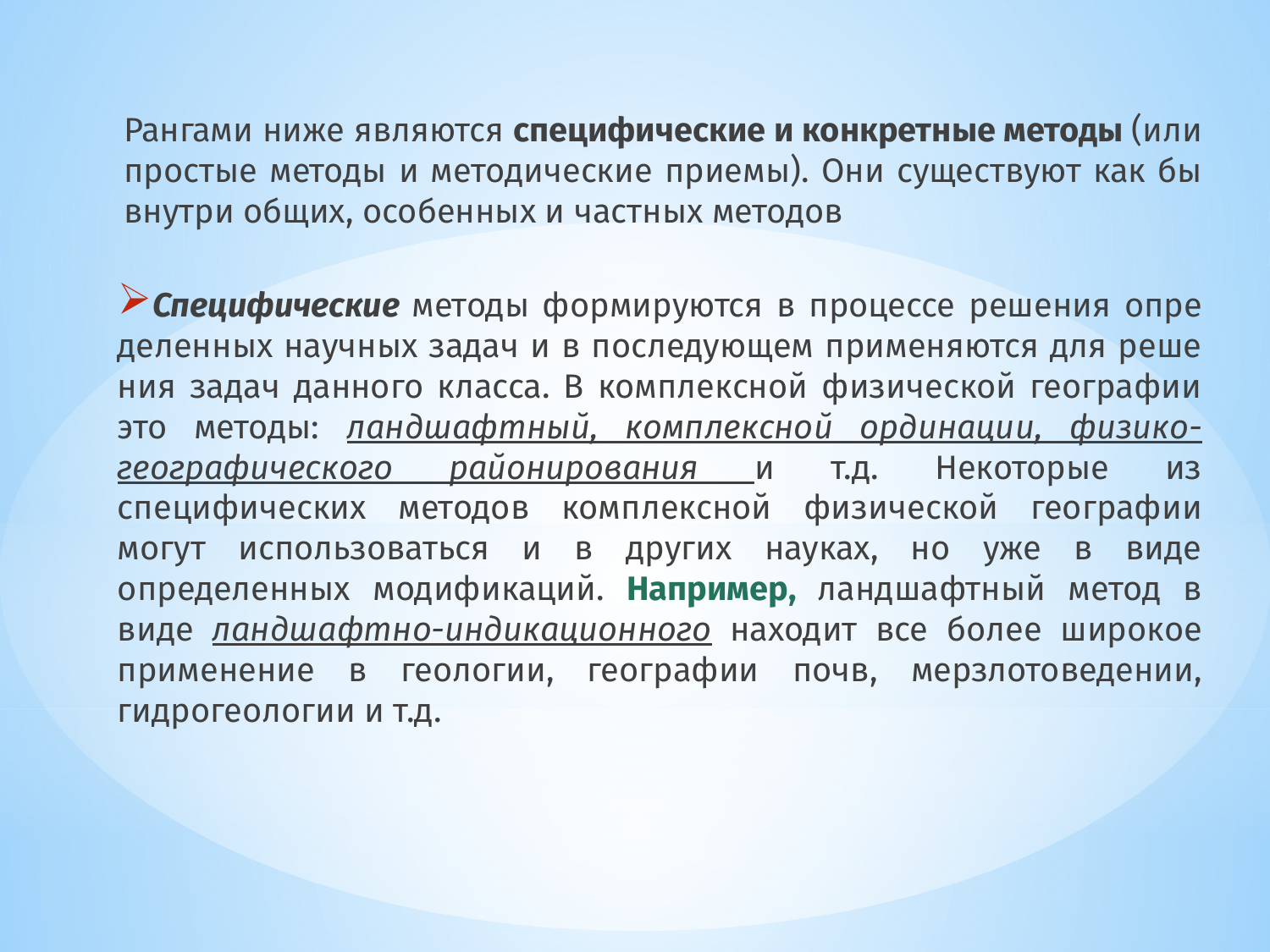

Рангами ниже являются специфические и конкретные методы (или простые методы и методические приемы). Они существуют как бы внутри общих, особенных и частных методов

 Специфические методы формируются в процессе решения опре­деленных научных задач и в последующем применяются для реше­ния задач данного класса. В комплексной физической географии это методы: ландшафтный, комплексной ординации, физико-геогра­фического районирования и т.д. Некоторые из специфических мето­дов комплексной физической географии могут использоваться и в других науках, но уже в виде определенных модификаций. Напри­мер, ландшафтный метод в виде ландшафтно-индикационного на­ходит все более широкое применение в геологии, географии почв, мерзлотоведении, гидрогеологии и т.д.